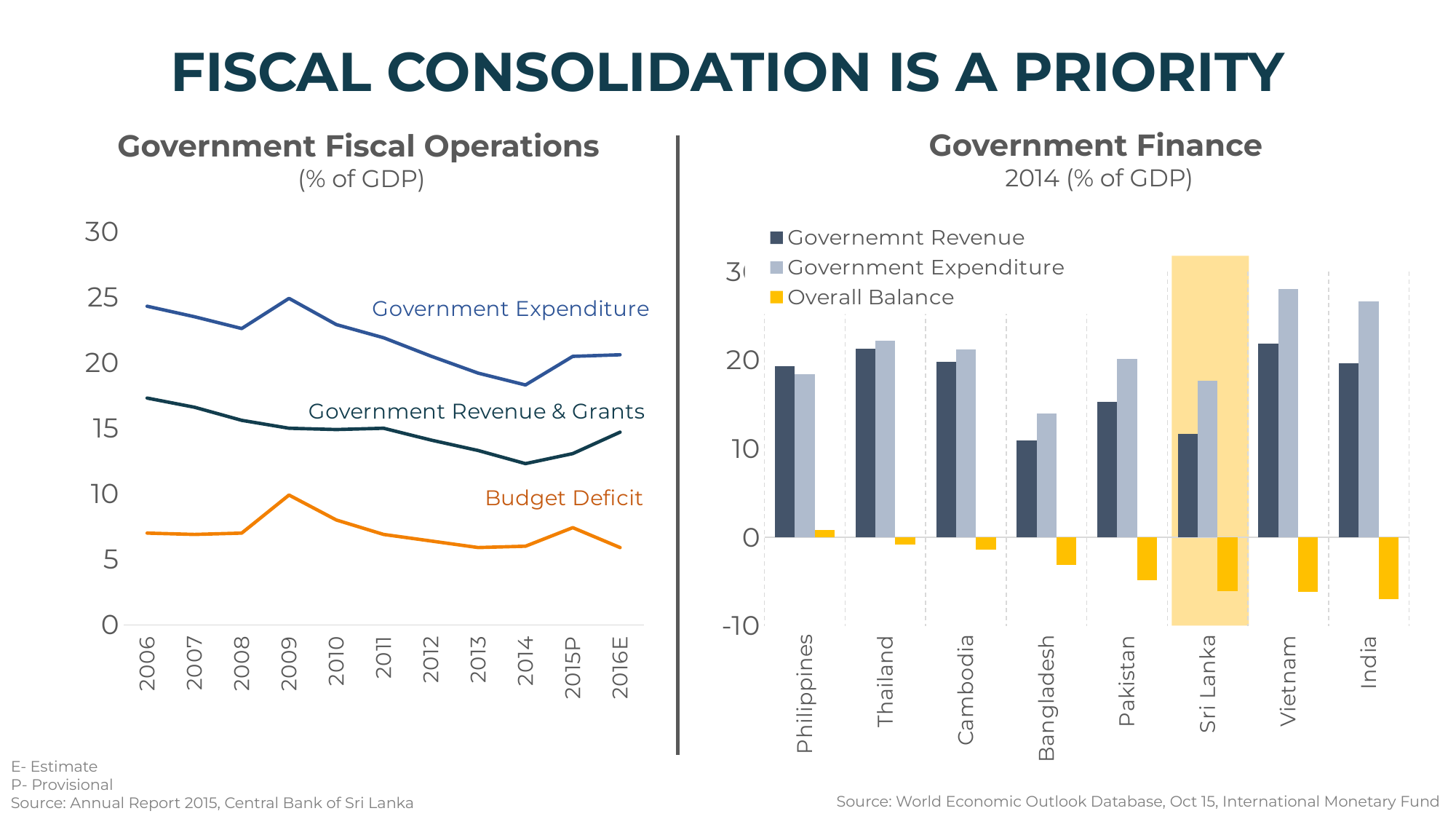

FISCAL CONSOLIDATION IS A PRIORITY
Government Finance
2014 (% of GDP)
Government Fiscal Operations
 (% of GDP)

### Chart

| Category |  |  |  |
|---|---|---|---|
| Philippines | 19.30399999999999 | 18.423999999999992 | 0.88 |
| Thailand | 21.329 | 22.17599999999999 | -0.8470000000000002 |
| Cambodia | 19.843 | 21.19 | -1.347 |
| Bangladesh | 10.92 | 13.997 | -3.077 |
| Pakistan | 15.304 | 20.17599999999999 | -4.872 |
| Sri Lanka | 11.673 | 17.716 | -6.043 |
| Vietnam | 21.902999999999988 | 28.048999999999992 | -6.145999999999998 |
| India | 19.633 | 26.630000000000006 | -6.997 |

### Chart

| Category | Government Revenue & Grants | Governemnt Expenditure | Budget Deficit |
|---|---|---|---|
| 2006 | 17.3 | 24.3 | 7.0 |
| 2007 | 16.6 | 23.5 | 6.9 |
| 2008 | 15.6 | 22.6 | 7.0 |
| 2009 | 15.0 | 24.9 | 9.9 |
| 2010 | 14.9 | 22.9 | 8.0 |
| 2011 | 15.0 | 21.9 | 6.9 |
| 2012 | 14.1 | 20.5 | 6.4 |
| 2013 | 13.3 | 19.2 | 5.9 |
| 2014 | 12.3 | 18.3 | 6.0 |
| 2015P | 13.06325011937528 | 20.480630993049672 | 7.41737830401611 |
| 2016E | 14.7 | 20.6 | 5.9 |
E- Estimate
P- Provisional
Source: Annual Report 2015, Central Bank of Sri Lanka
Source: World Economic Outlook Database, Oct 15, International Monetary Fund